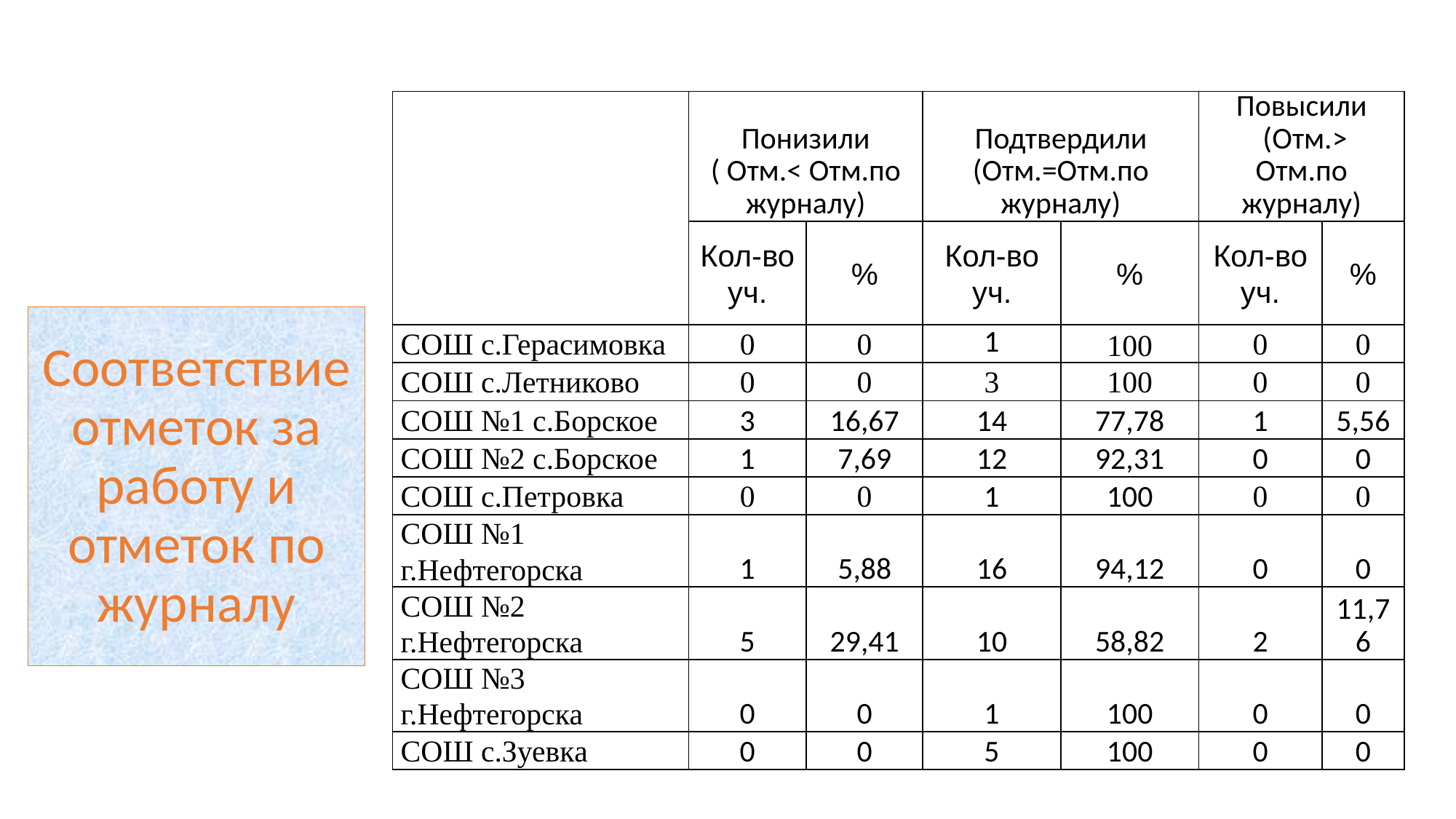

|  | Понизили ( Отм.< Отм.по журналу) |  | Подтвердили (Отм.=Отм.по журналу) |  | Повысили (Отм.> Отм.по журналу) |  |
| --- | --- | --- | --- | --- | --- | --- |
|  | Кол-во уч. | % | Кол-во уч. | % | Кол-во уч. | % |
| СОШ с.Герасимовка | 0 | 0 | 1 | 100 | 0 | 0 |
| СОШ с.Летниково | 0 | 0 | 3 | 100 | 0 | 0 |
| СОШ №1 с.Борское | 3 | 16,67 | 14 | 77,78 | 1 | 5,56 |
| СОШ №2 с.Борское | 1 | 7,69 | 12 | 92,31 | 0 | 0 |
| СОШ с.Петровка | 0 | 0 | 1 | 100 | 0 | 0 |
| СОШ №1 г.Нефтегорска | 1 | 5,88 | 16 | 94,12 | 0 | 0 |
| СОШ №2 г.Нефтегорска | 5 | 29,41 | 10 | 58,82 | 2 | 11,76 |
| СОШ №3 г.Нефтегорска | 0 | 0 | 1 | 100 | 0 | 0 |
| СОШ с.Зуевка | 0 | 0 | 5 | 100 | 0 | 0 |
# Соответствие отметок за работу и отметок по журналу